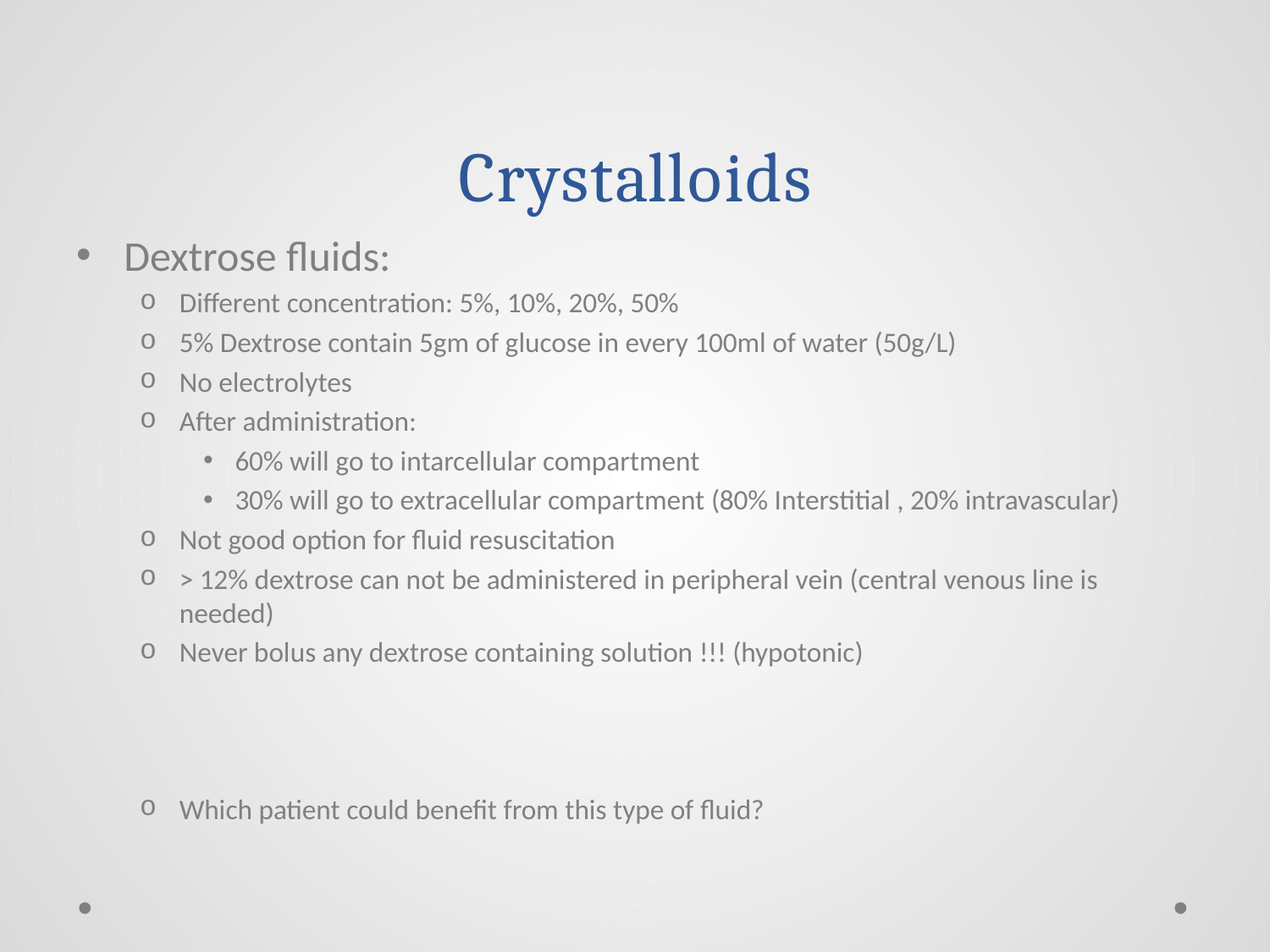

# Crystalloids
Dextrose fluids:
Different concentration: 5%, 10%, 20%, 50%
5% Dextrose contain 5gm of glucose in every 100ml of water (50g/L)
No electrolytes
After administration:
60% will go to intarcellular compartment
30% will go to extracellular compartment (80% Interstitial , 20% intravascular)
Not good option for fluid resuscitation
> 12% dextrose can not be administered in peripheral vein (central venous line is needed)
Never bolus any dextrose containing solution !!! (hypotonic)

Which patient could benefit from this type of fluid?